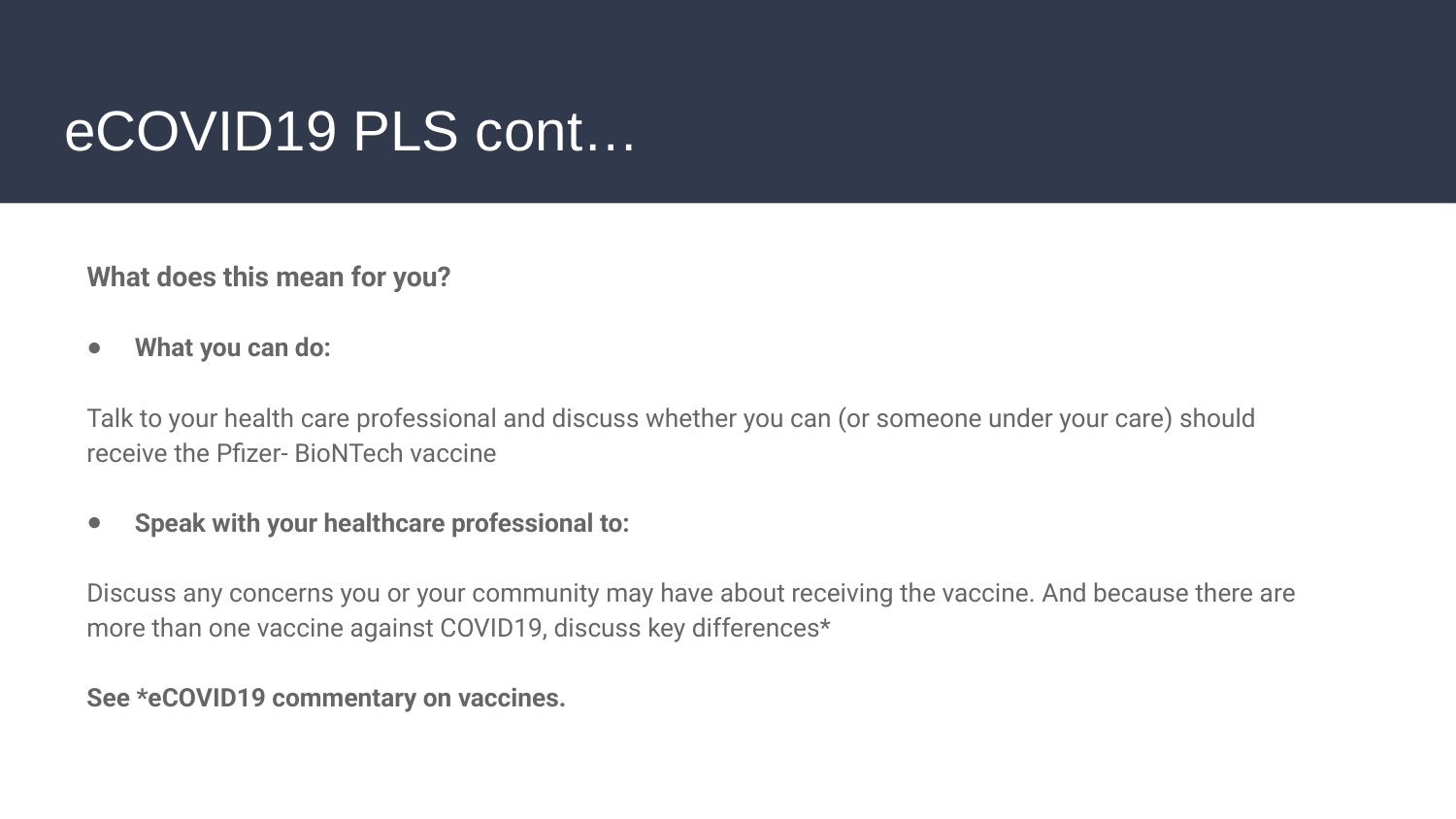

# eCOVID19 PLS cont…
What does this mean for you?

What you can do:

Talk to your health care professional and discuss whether you can (or someone under your care) should receive the Pfizer- BioNTech vaccine

Speak with your healthcare professional to:

Discuss any concerns you or your community may have about receiving the vaccine. And because there are more than one vaccine against COVID19, discuss key differences*

See *eCOVID19 commentary on vaccines.